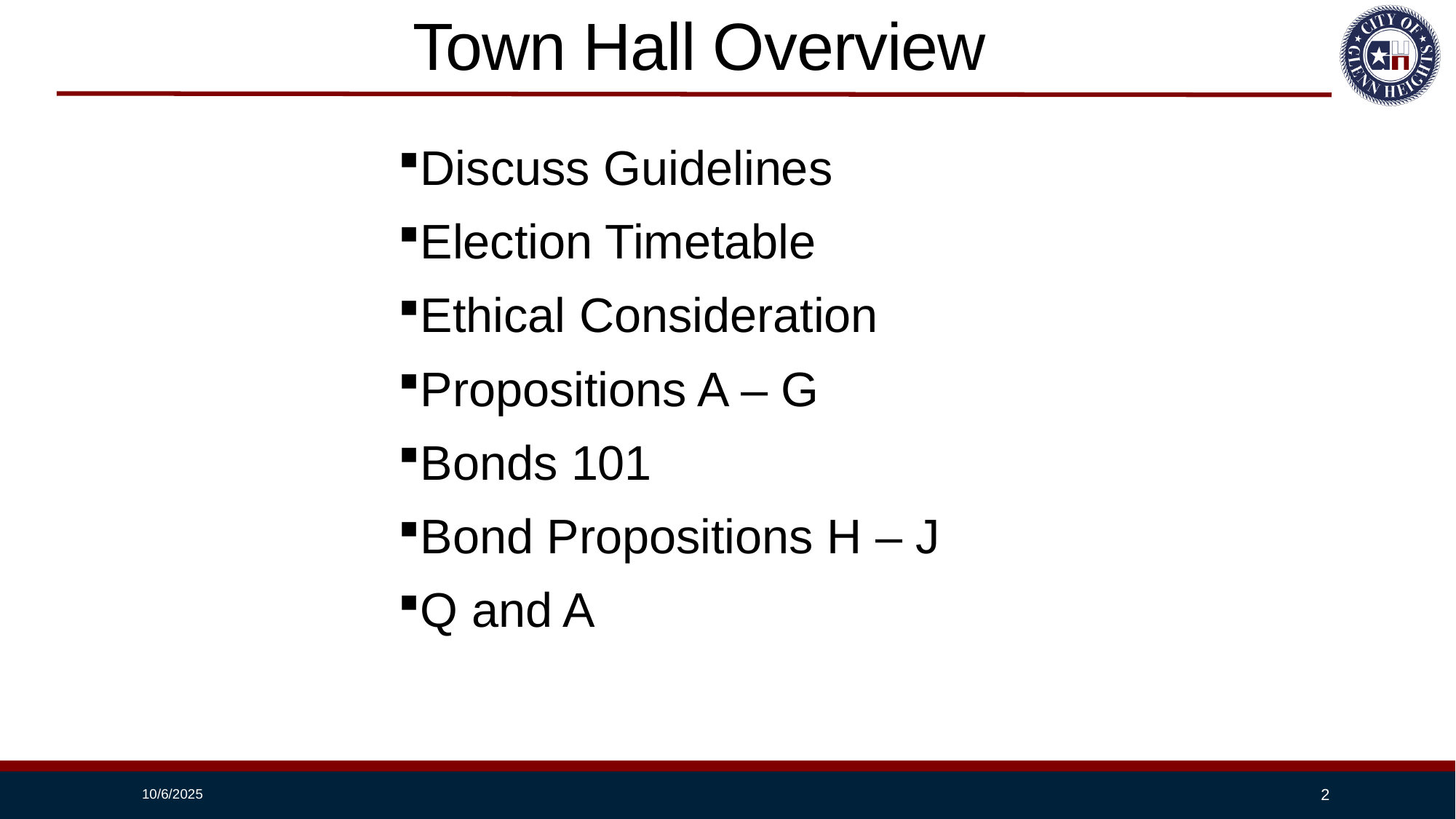

# Town Hall Overview
Discuss Guidelines
Election Timetable
Ethical Consideration
Propositions A – G
Bonds 101
Bond Propositions H – J
Q and A

10/6/2025
2